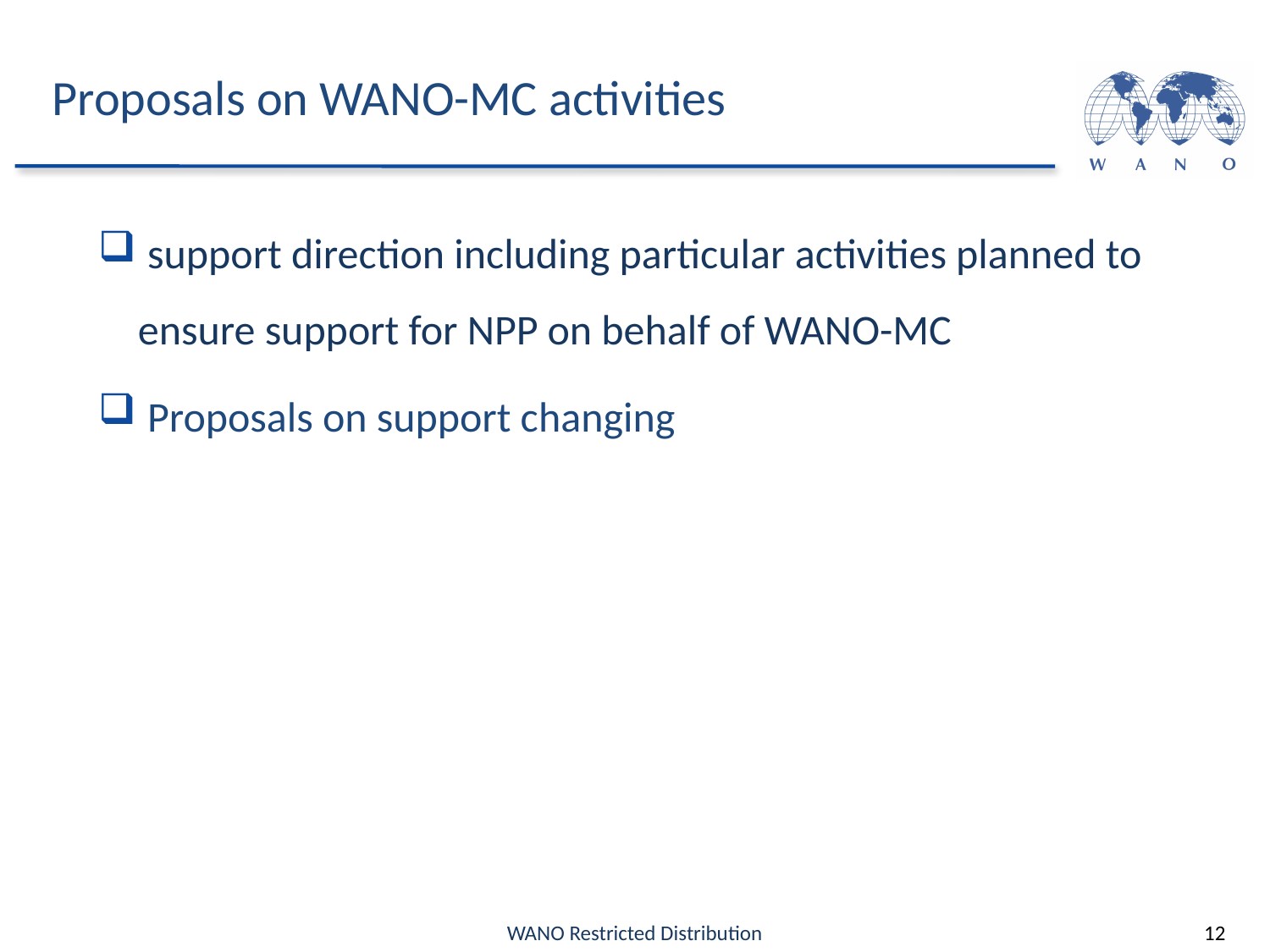

# Proposals on WANO-MC activities
 support direction including particular activities planned to ensure support for NPP on behalf of WANO-MC
 Proposals on support changing

|  |
| --- |
WANO Restricted Distribution
12